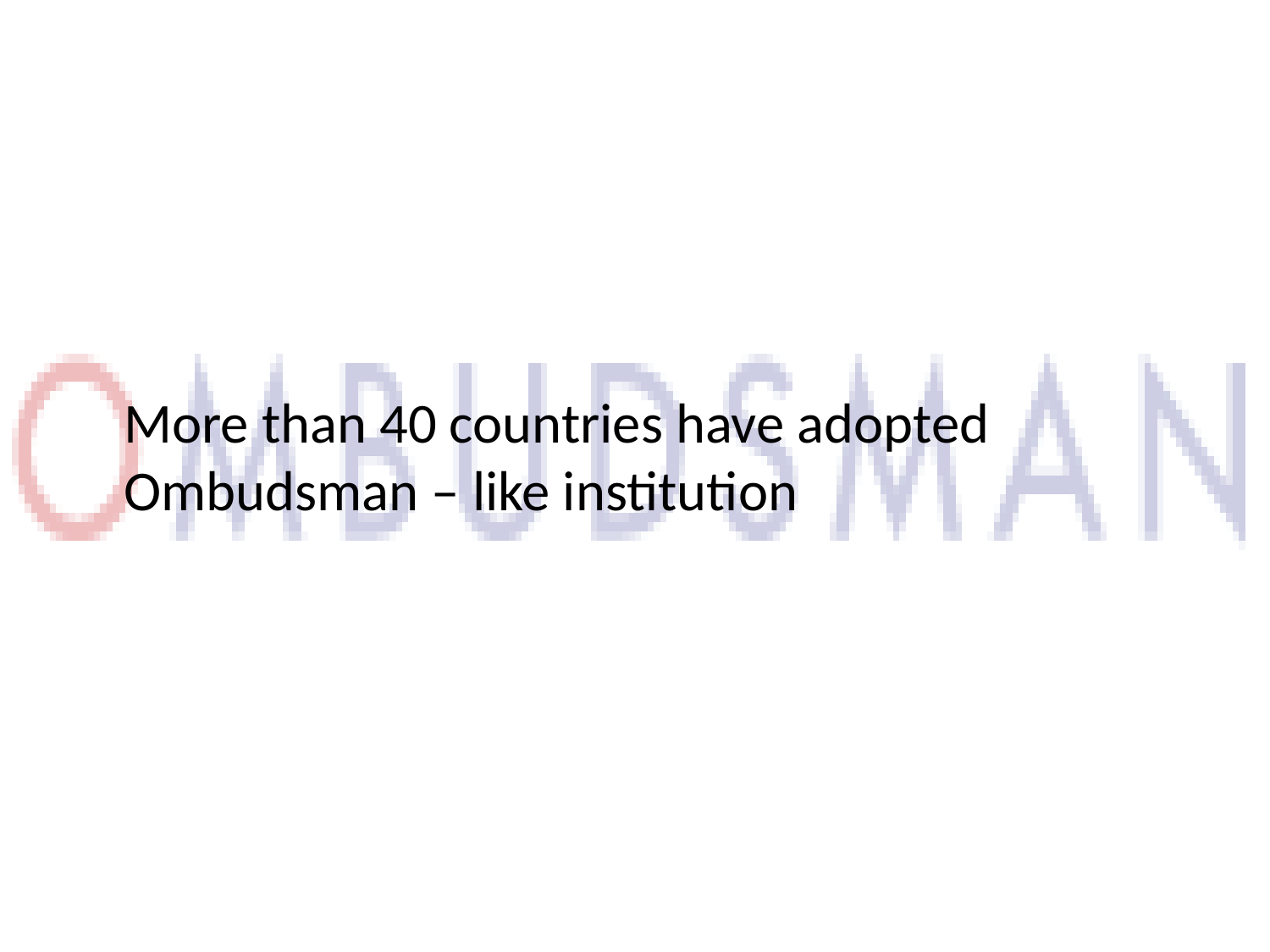

#

	More than 40 countries have adopted Ombudsman – like institution